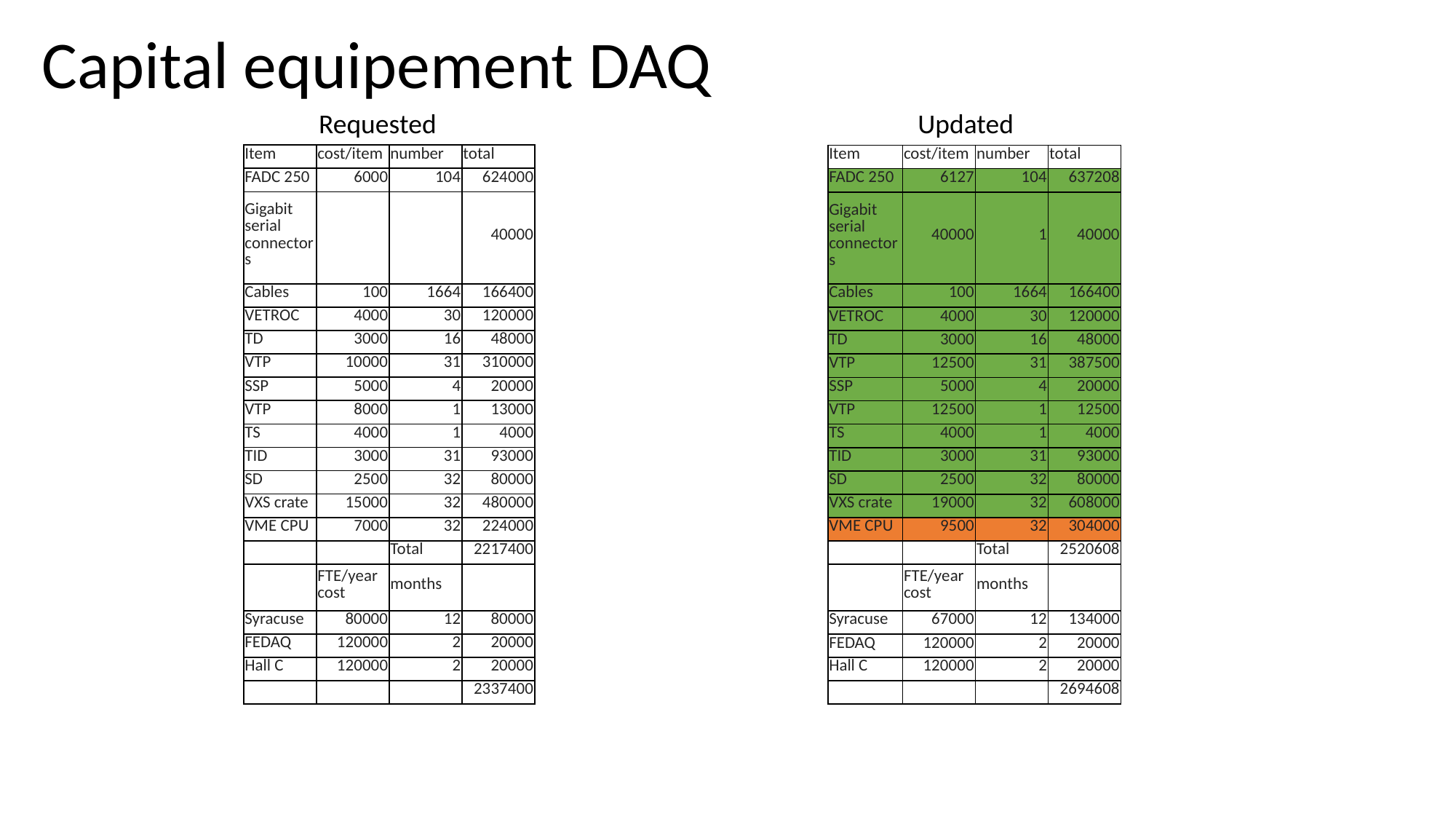

# Capital equipement DAQ
Updated
Requested
| Item | cost/item | number | total |
| --- | --- | --- | --- |
| FADC 250 | 6000 | 104 | 624000 |
| Gigabit serial connectors |  |  | 40000 |
| Cables | 100 | 1664 | 166400 |
| VETROC | 4000 | 30 | 120000 |
| TD | 3000 | 16 | 48000 |
| VTP | 10000 | 31 | 310000 |
| SSP | 5000 | 4 | 20000 |
| VTP | 8000 | 1 | 13000 |
| TS | 4000 | 1 | 4000 |
| TID | 3000 | 31 | 93000 |
| SD | 2500 | 32 | 80000 |
| VXS crate | 15000 | 32 | 480000 |
| VME CPU | 7000 | 32 | 224000 |
|  |  | Total | 2217400 |
|  | FTE/year cost | months |  |
| Syracuse | 80000 | 12 | 80000 |
| FEDAQ | 120000 | 2 | 20000 |
| Hall C | 120000 | 2 | 20000 |
|  |  |  | 2337400 |
| Item | cost/item | number | total |
| --- | --- | --- | --- |
| FADC 250 | 6127 | 104 | 637208 |
| Gigabit serial connectors | 40000 | 1 | 40000 |
| Cables | 100 | 1664 | 166400 |
| VETROC | 4000 | 30 | 120000 |
| TD | 3000 | 16 | 48000 |
| VTP | 12500 | 31 | 387500 |
| SSP | 5000 | 4 | 20000 |
| VTP | 12500 | 1 | 12500 |
| TS | 4000 | 1 | 4000 |
| TID | 3000 | 31 | 93000 |
| SD | 2500 | 32 | 80000 |
| VXS crate | 19000 | 32 | 608000 |
| VME CPU | 9500 | 32 | 304000 |
|  |  | Total | 2520608 |
|  | FTE/year cost | months |  |
| Syracuse | 67000 | 12 | 134000 |
| FEDAQ | 120000 | 2 | 20000 |
| Hall C | 120000 | 2 | 20000 |
|  |  |  | 2694608 |